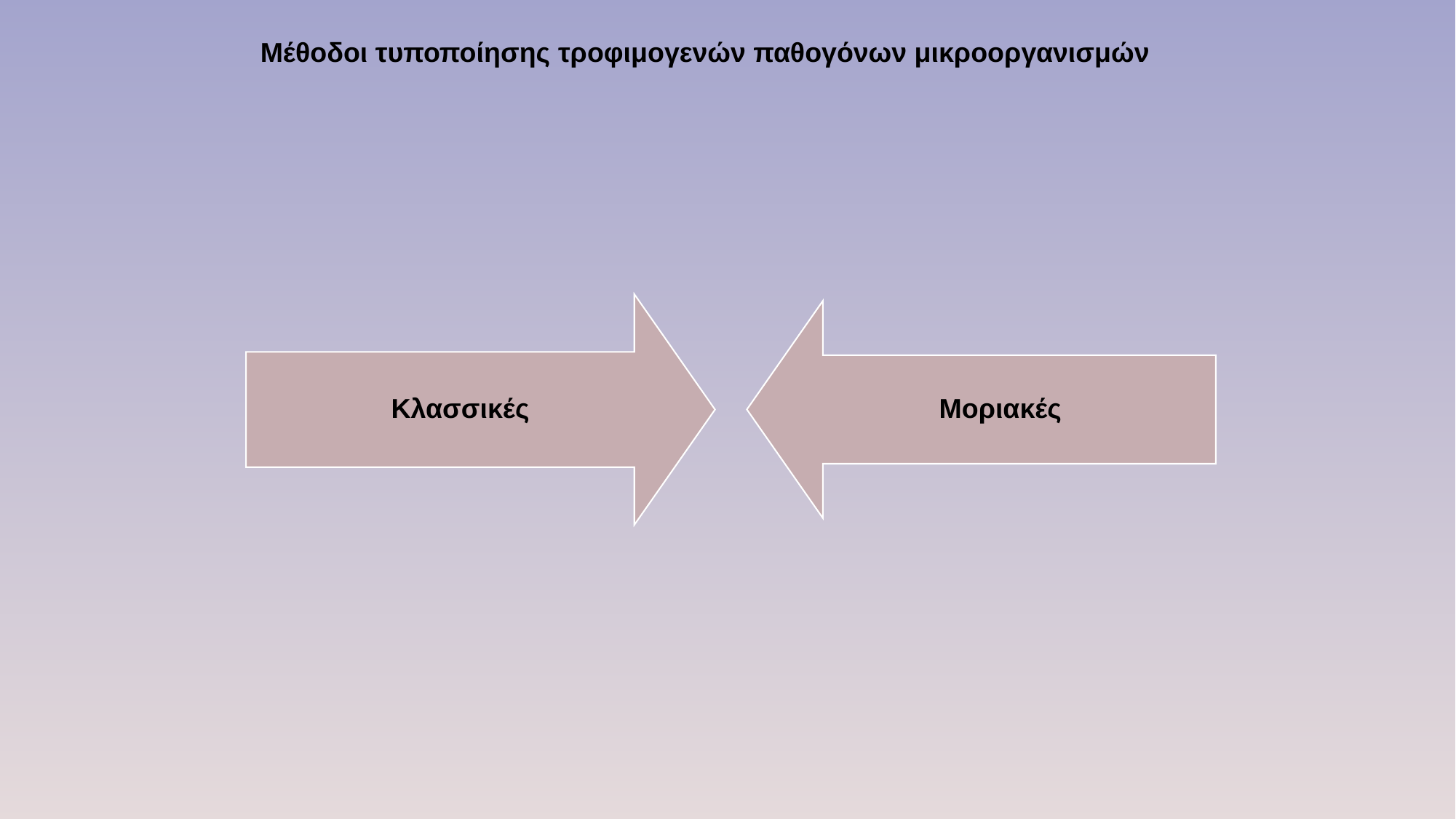

Μέθοδοι τυποποίησης τροφιμογενών παθογόνων μικροοργανισμών
Κλασσικές
Μοριακές